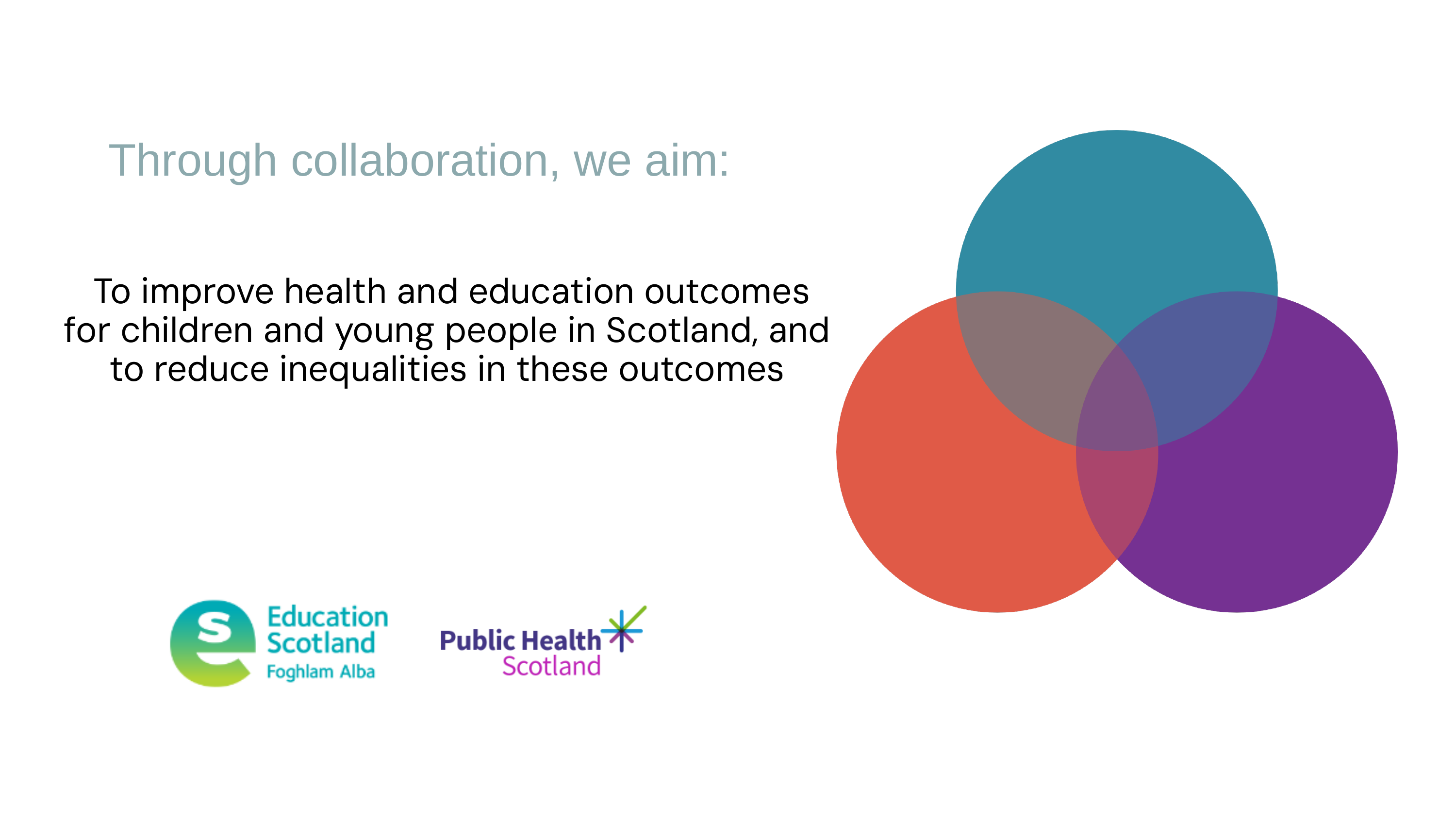

Through collaboration, we aim:
 To improve health and education outcomes for children and young people in Scotland, and to reduce inequalities in these outcomes